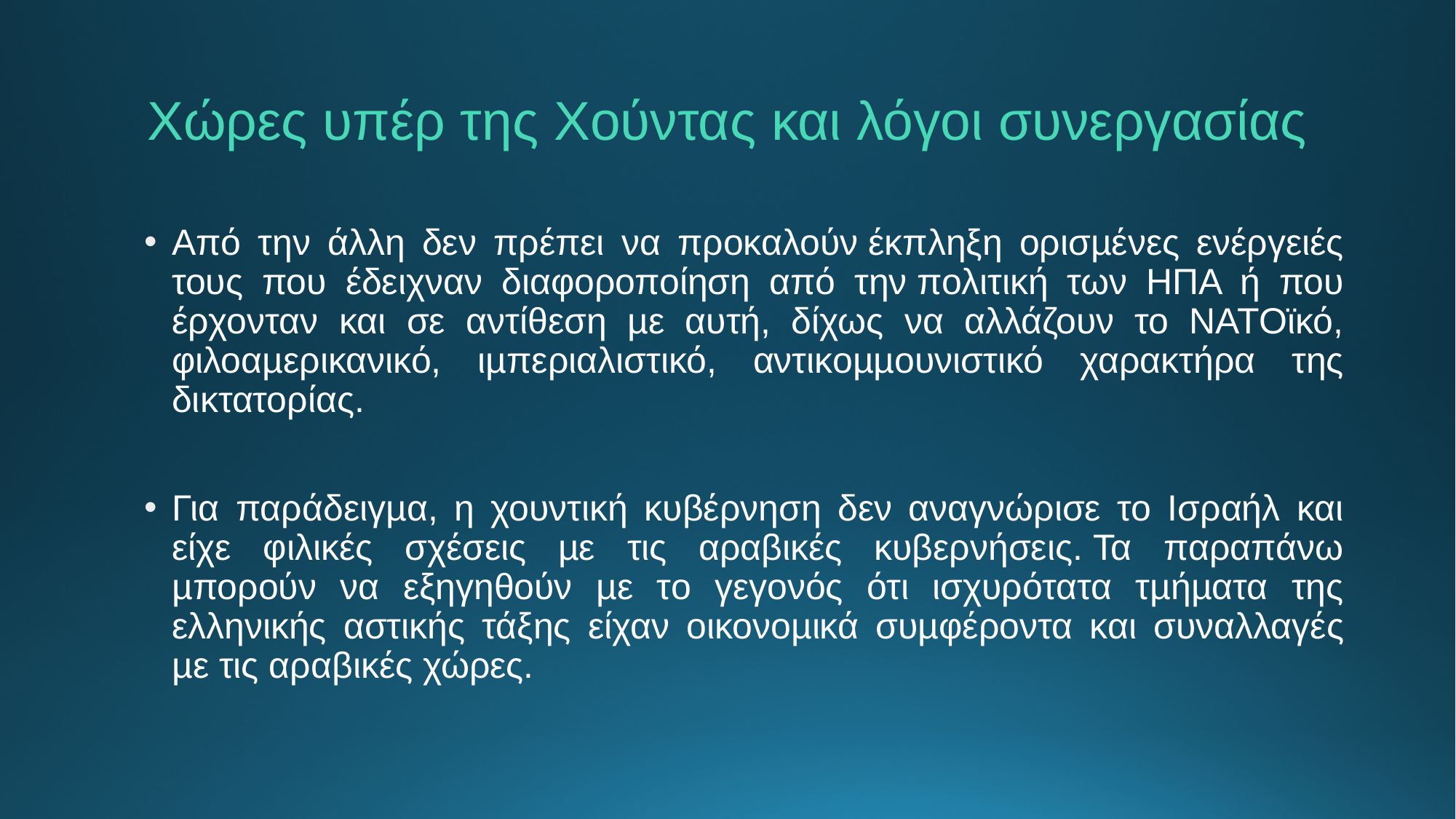

# Χώρες υπέρ της Χούντας και λόγοι συνεργασίας
Από την άλλη δεν πρέπει να προκαλούν έκπληξη ορισµένες ενέργειές τους που έδειχναν διαφοροποίηση από την πολιτική των ΗΠΑ ή που έρχονταν και σε αντίθεση µε αυτή, δίχως να αλλάζουν το ΝΑΤΟϊκό, φιλοαµερικανικό, ιµπεριαλιστικό, αντικοµµουνιστικό χαρακτήρα της δικτατορίας.

Για παράδειγµα, η χουντική κυβέρνηση δεν αναγνώρισε το Ισραήλ και είχε φιλικές σχέσεις µε τις αραβικές κυβερνήσεις. Τα παραπάνω µπορούν να εξηγηθούν µε το γεγονός ότι ισχυρότατα τµήµατα της ελληνικής αστικής τάξης είχαν οικονοµικά συµφέροντα και συναλλαγές µε τις αραβικές χώρες.